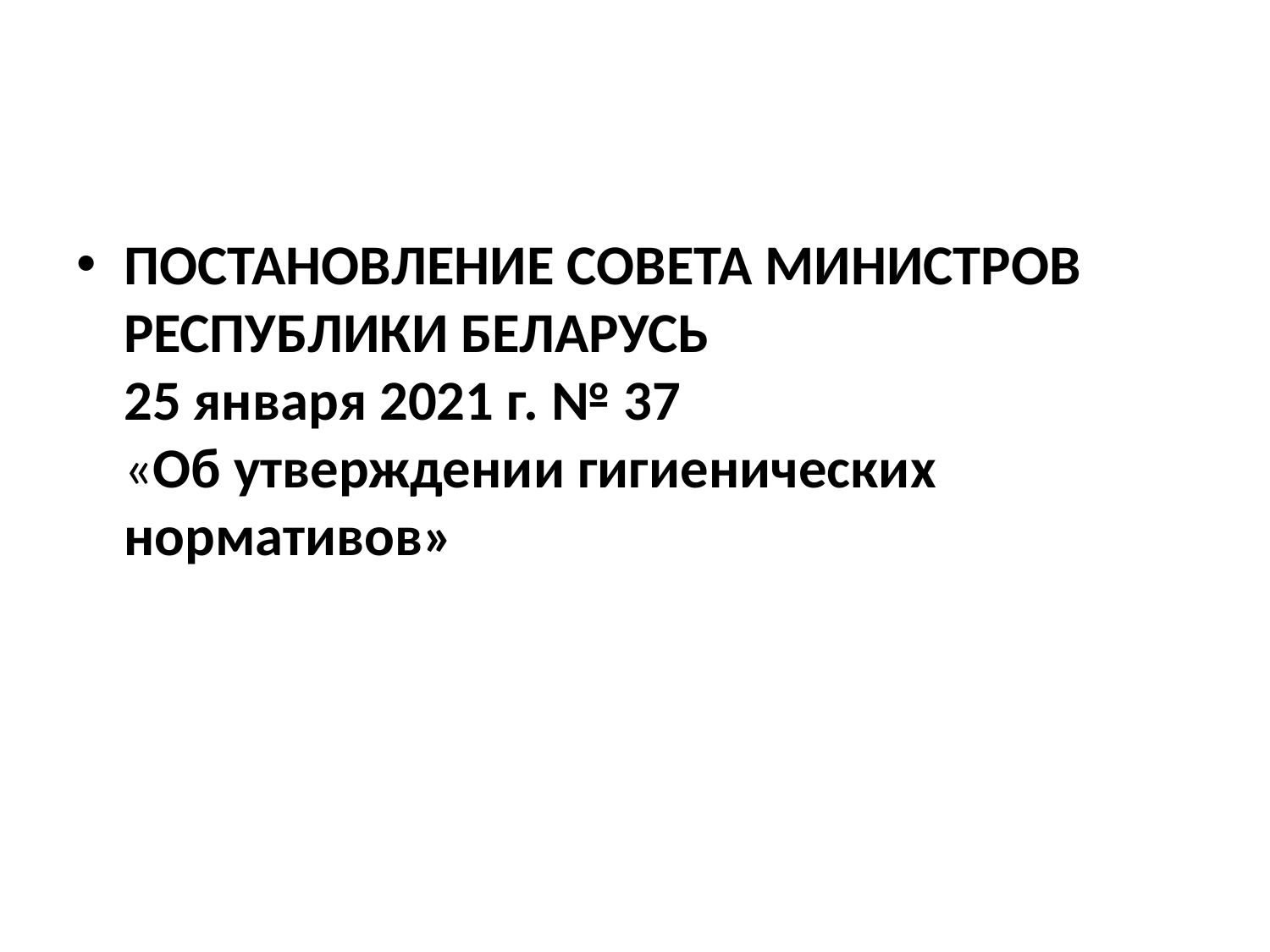

ПОСТАНОВЛЕНИЕ СОВЕТА МИНИСТРОВ РЕСПУБЛИКИ БЕЛАРУСЬ
25 января 2021 г. № 37
«Об утверждении гигиенических нормативов»